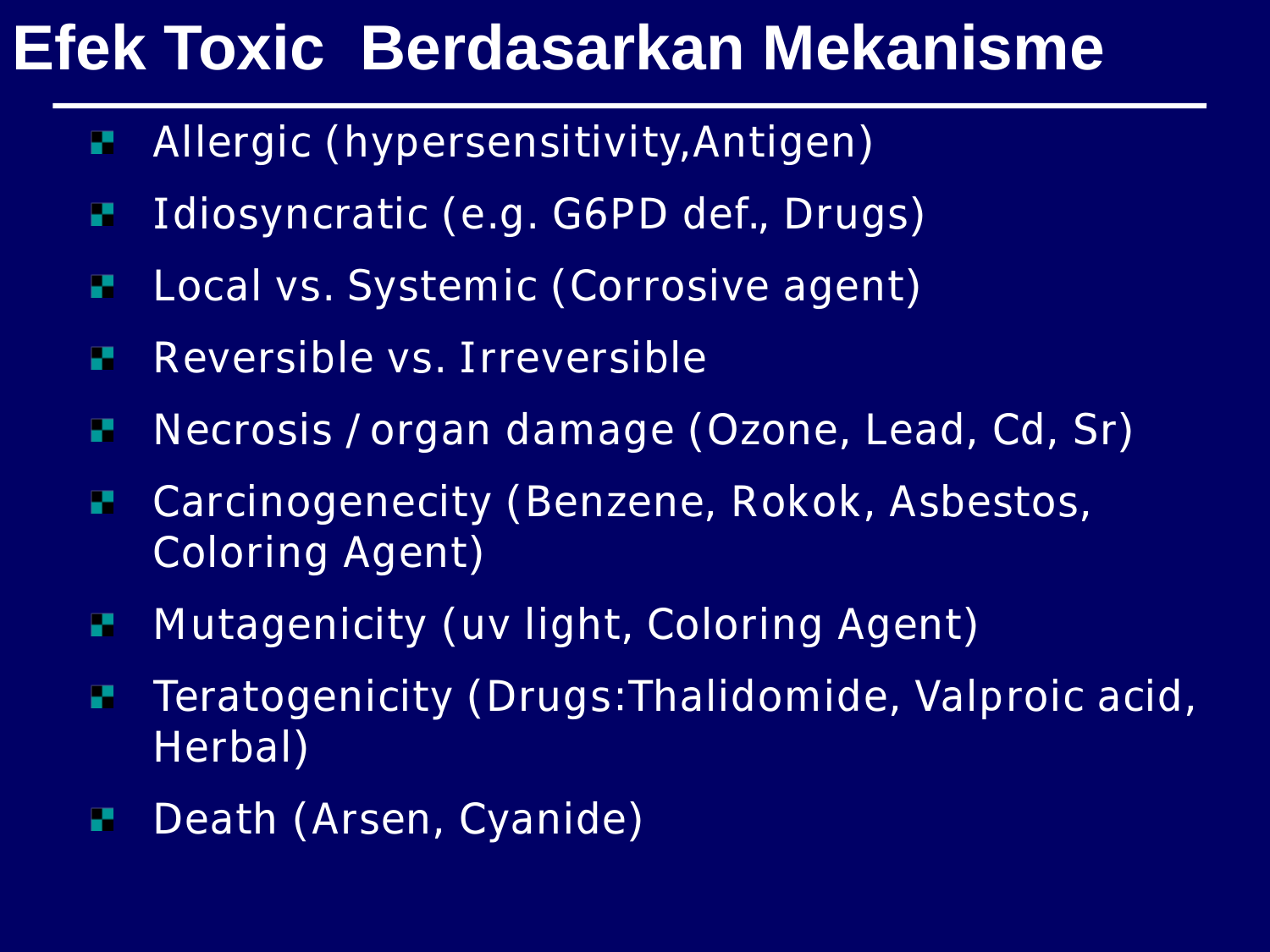

Efek Toxic  Berdasarkan Mekanisme

Allergic (hypersensitivity,Antigen)
Idiosyncratic (e.g. G6PD def., Drugs)
Local vs. Systemic (Corrosive agent)
Reversible vs. Irreversible
Necrosis /organ damage (Ozone, Lead, Cd, Sr)
Carcinogenecity (Benzene, Rokok, Asbestos, Coloring Agent)
Mutagenicity (uv light, Coloring Agent)
Teratogenicity (Drugs:Thalidomide, Valproic acid, Herbal)
Death (Arsen, Cyanide)